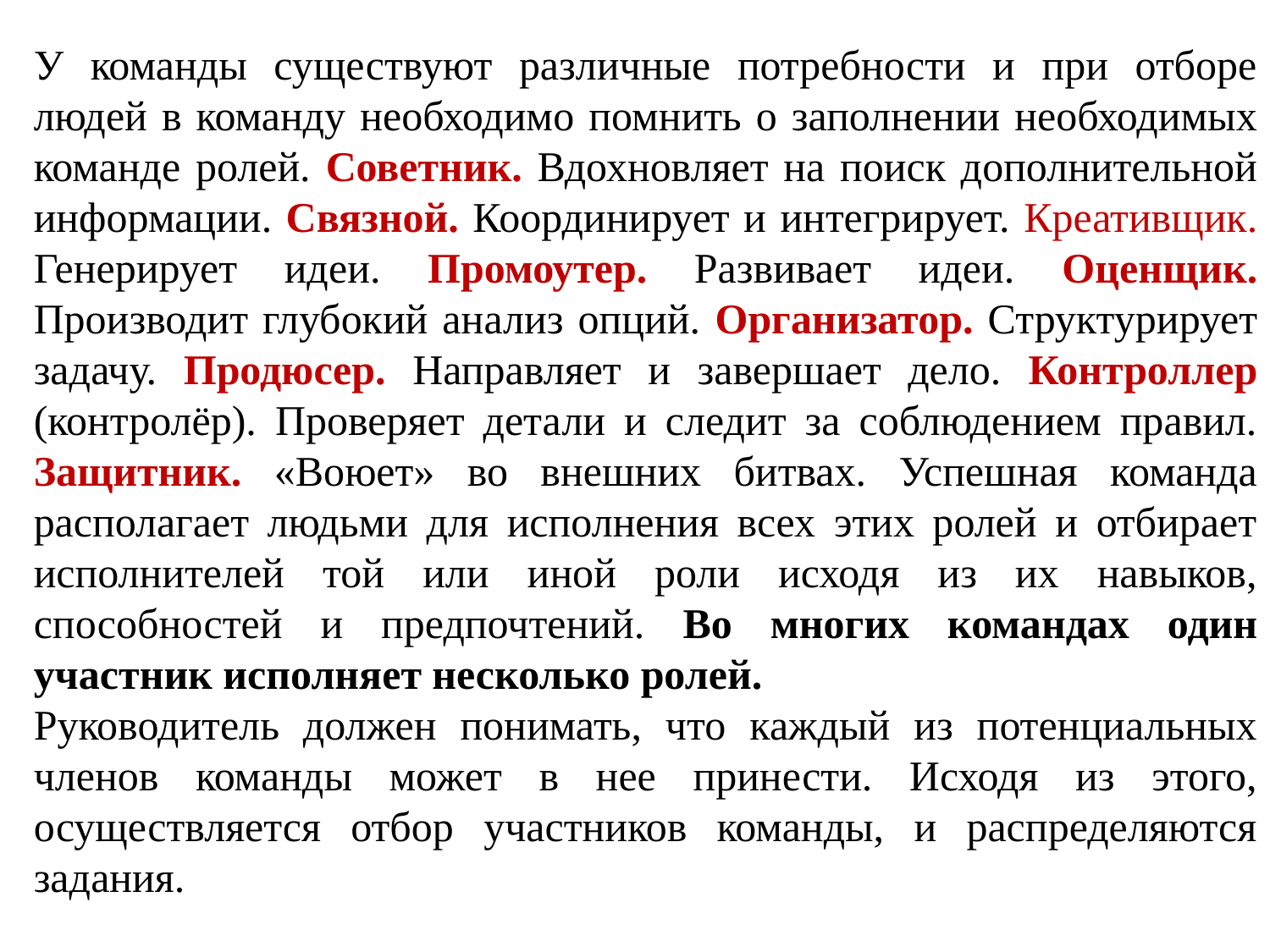

У команды существуют различные потребности и при отборе людей в команду необходимо помнить о заполнении необходимых команде ролей. Советник. Вдохновляет на поиск дополнительной информации. Связной. Координирует и интегрирует. Креативщик. Генерирует идеи. Промоутер. Развивает идеи. Оценщик. Производит глубокий анализ опций. Организатор. Структурирует задачу. Продюсер. Направляет и завершает дело. Контроллер (контролёр). Проверяет детали и следит за соблюдением правил. Защитник. «Воюет» во внешних битвах. Успешная команда располагает людьми для исполнения всех этих ролей и отбирает исполнителей той или иной роли исходя из их навыков, способностей и предпочтений. Во многих командах один участник исполняет несколько ролей.
Руководитель должен понимать, что каждый из потенциальных членов команды может в нее принести. Исходя из этого, осуществляется отбор участников команды, и распределяются задания.